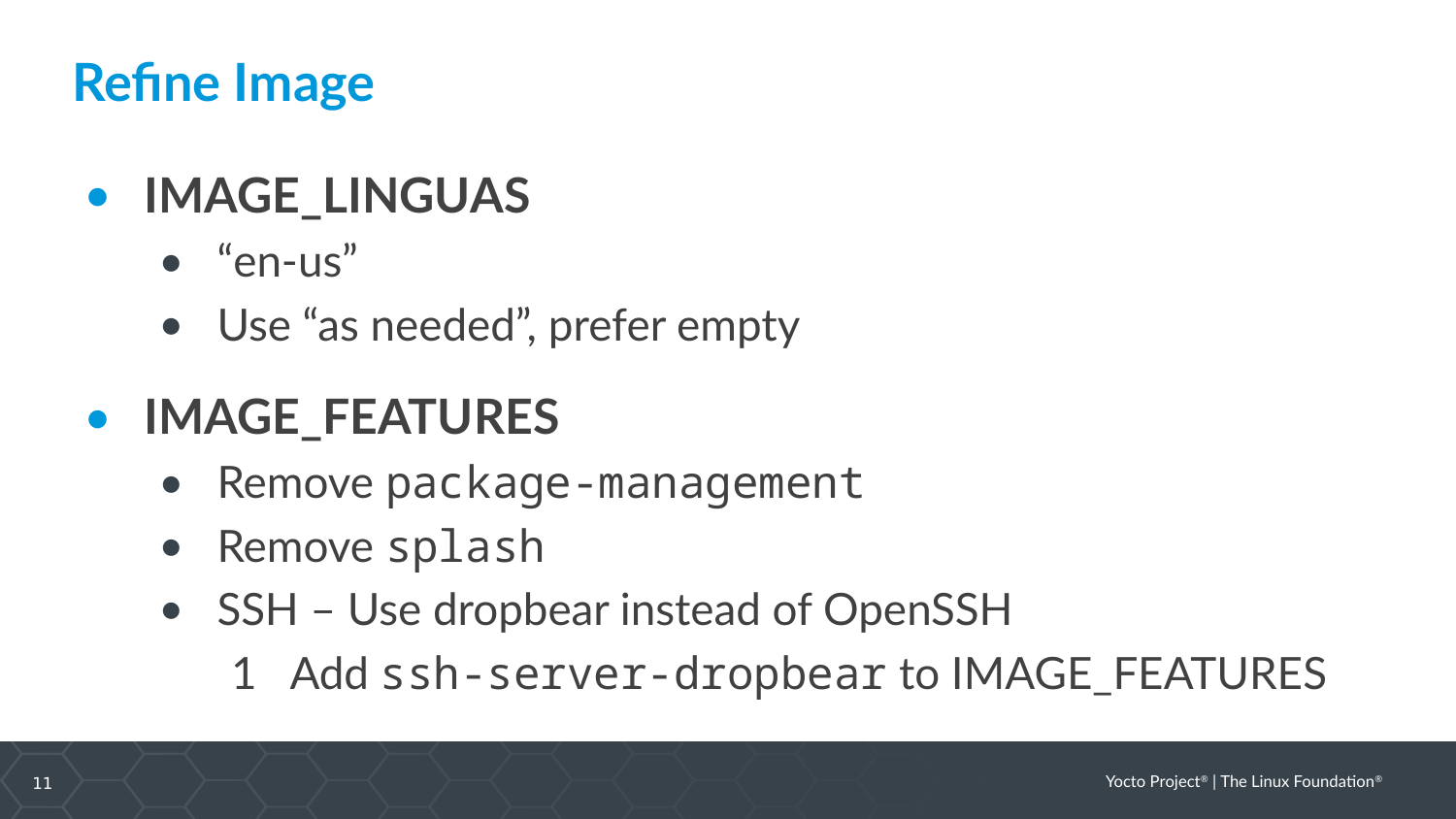

# Refine Image
IMAGE_LINGUAS
“en-us”
Use “as needed”, prefer empty
IMAGE_FEATURES
Remove package-management
Remove splash
SSH – Use dropbear instead of OpenSSH
Add ssh-server-dropbear to IMAGE_FEATURES